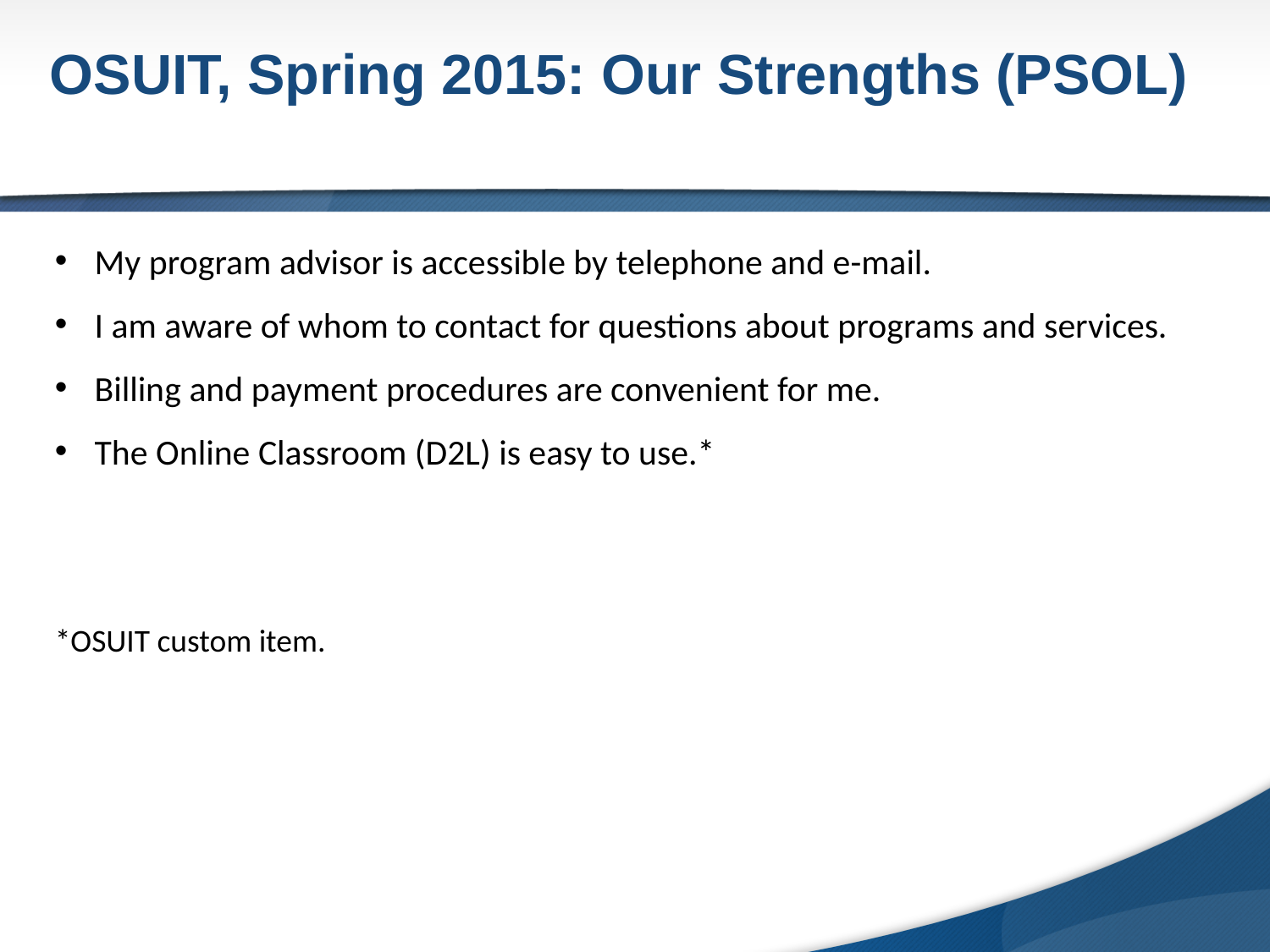

OSUIT, Spring 2015: Our Strengths (PSOL)

My program advisor is accessible by telephone and e-mail.
I am aware of whom to contact for questions about programs and services.
Billing and payment procedures are convenient for me.
The Online Classroom (D2L) is easy to use.*

*OSUIT custom item.